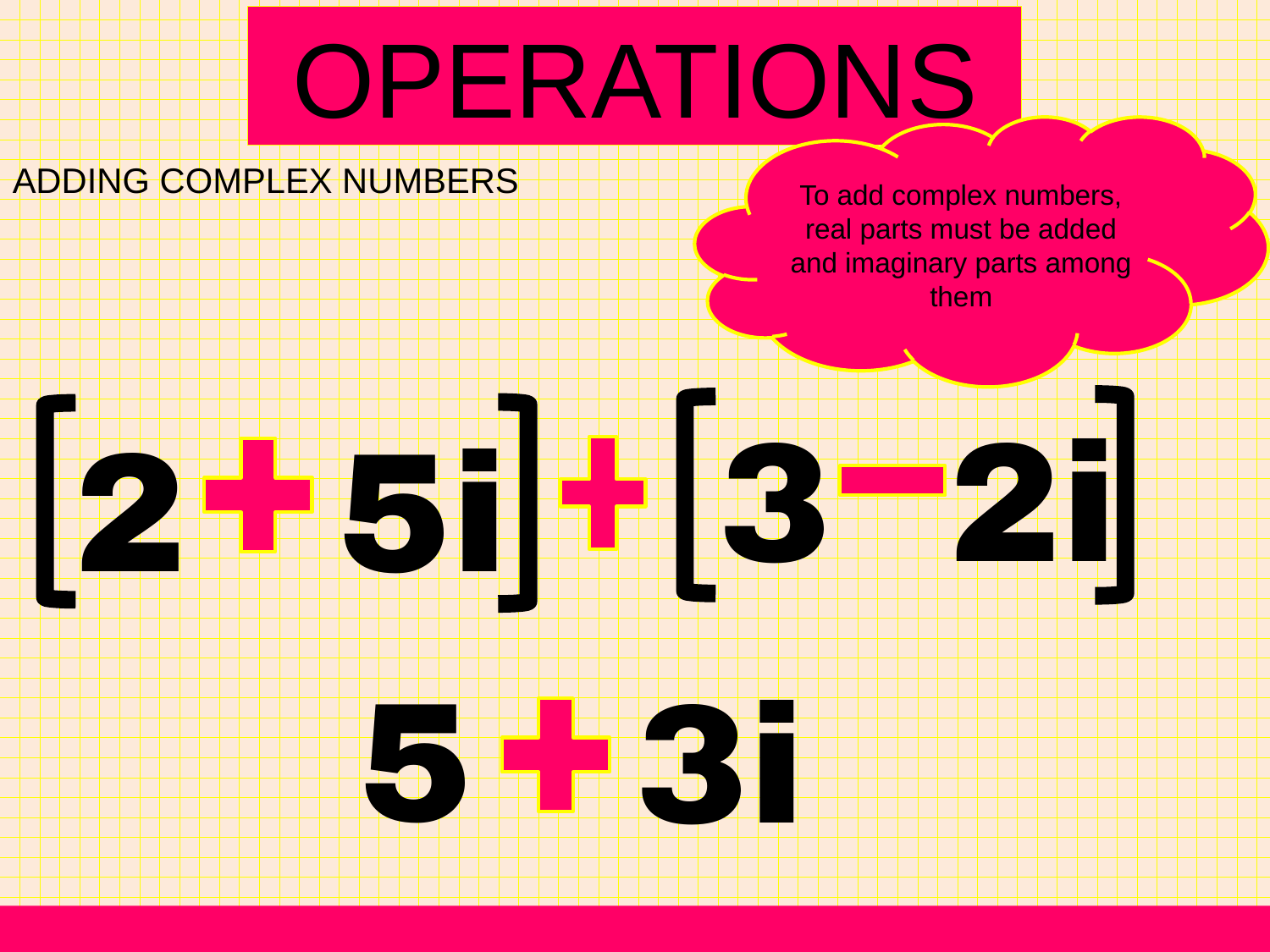

OPERATIONS
To add complex numbers, real parts must be added and imaginary parts among them
ADDING COMPLEX NUMBERS
3
2i

2
5i

5
3i